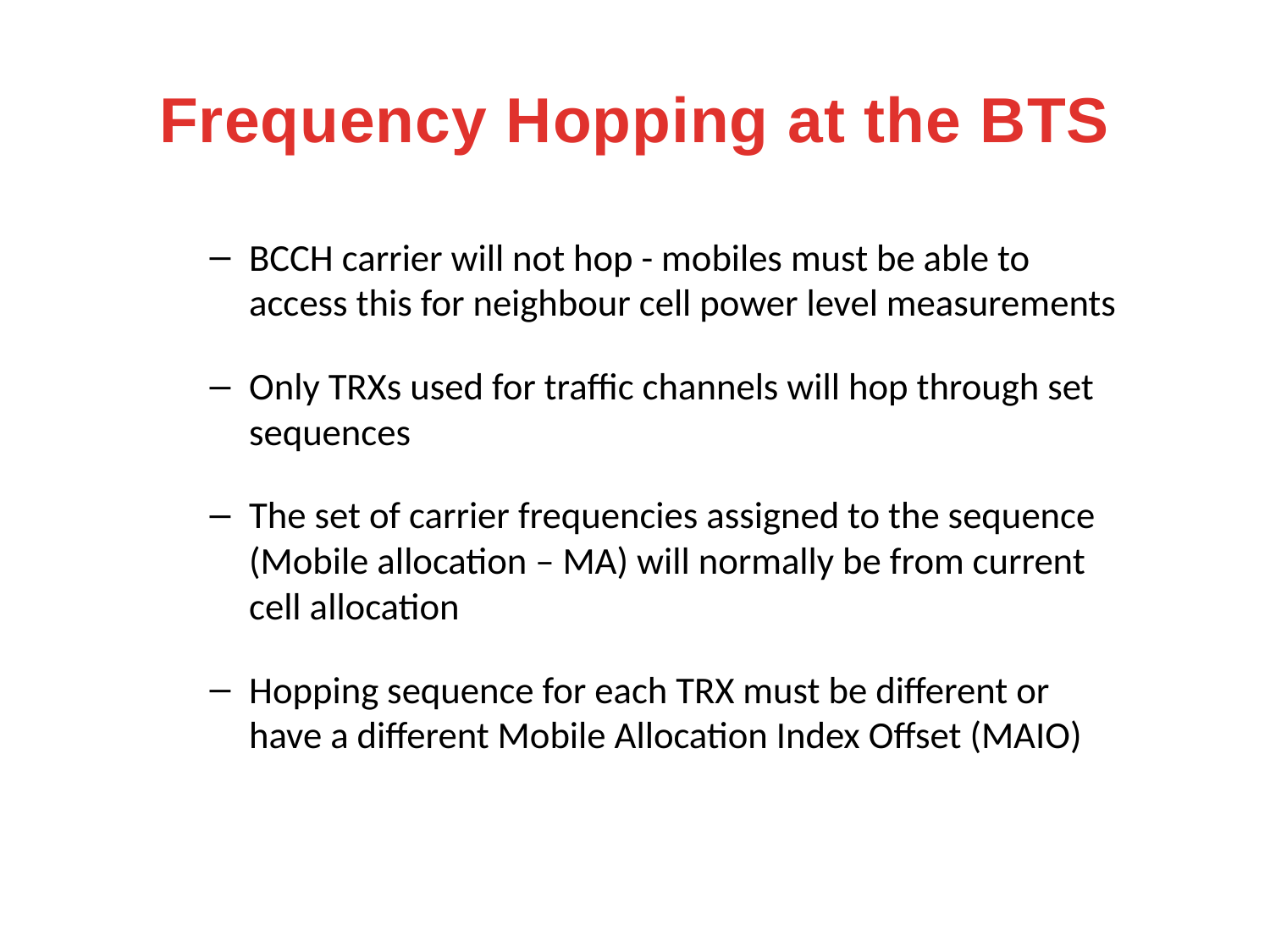

# Frequency Hopping at the BTS
BCCH carrier will not hop - mobiles must be able to access this for neighbour cell power level measurements
Only TRXs used for traffic channels will hop through set sequences
The set of carrier frequencies assigned to the sequence  (Mobile allocation – MA) will normally be from current cell allocation
Hopping sequence for each TRX must be different or have a different Mobile Allocation Index Offset (MAIO)